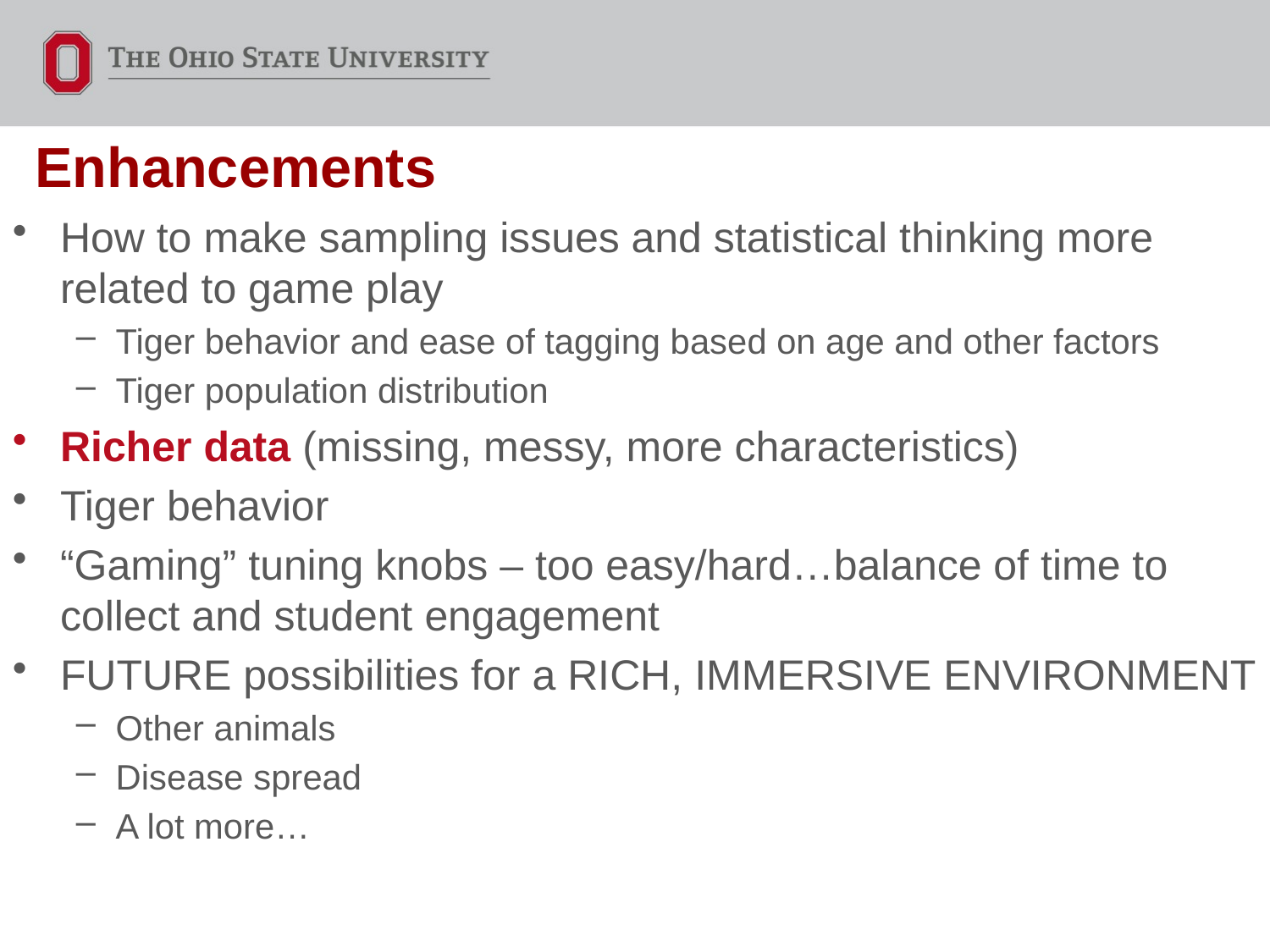

Enhancements
How to make sampling issues and statistical thinking more related to game play
Tiger behavior and ease of tagging based on age and other factors
Tiger population distribution
Richer data (missing, messy, more characteristics)
Tiger behavior
“Gaming” tuning knobs – too easy/hard…balance of time to collect and student engagement
FUTURE possibilities for a RICH, IMMERSIVE ENVIRONMENT
Other animals
Disease spread
A lot more…